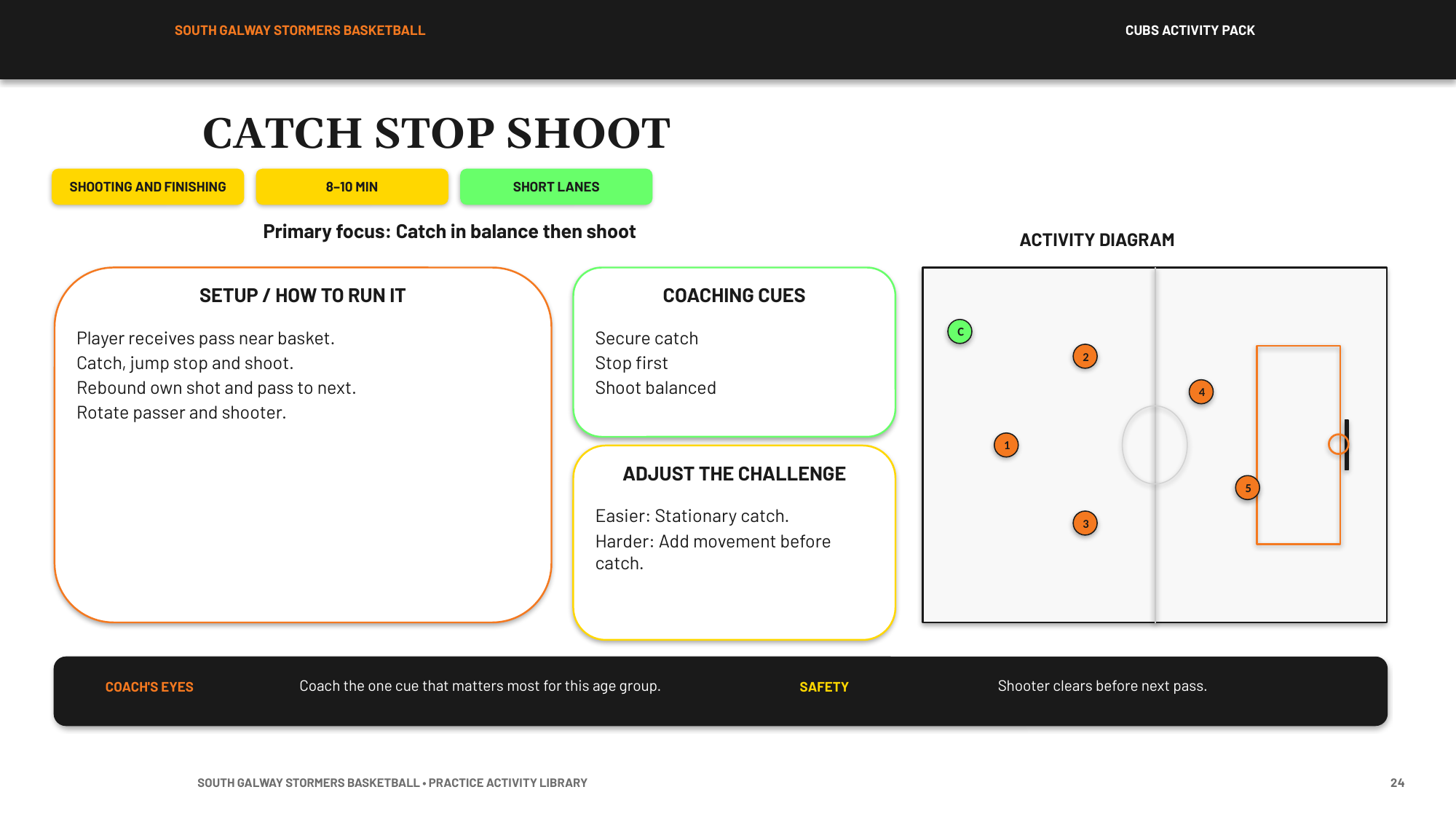

SOUTH GALWAY STORMERS BASKETBALL
CUBS ACTIVITY PACK
CATCH STOP SHOOT
SHOOTING AND FINISHING
8–10 MIN
SHORT LANES
Primary focus: Catch in balance then shoot
ACTIVITY DIAGRAM

SETUP / HOW TO RUN IT
COACHING CUES
C
Player receives pass near basket.
Catch, jump stop and shoot.
Rebound own shot and pass to next.
Rotate passer and shooter.
Secure catch
Stop first
Shoot balanced
2

4

1

ADJUST THE CHALLENGE
5
Easier: Stationary catch.
Harder: Add movement before catch.
3

Coach the one cue that matters most for this age group.
Shooter clears before next pass.
COACH'S EYES
SAFETY
SOUTH GALWAY STORMERS BASKETBALL • PRACTICE ACTIVITY LIBRARY
24